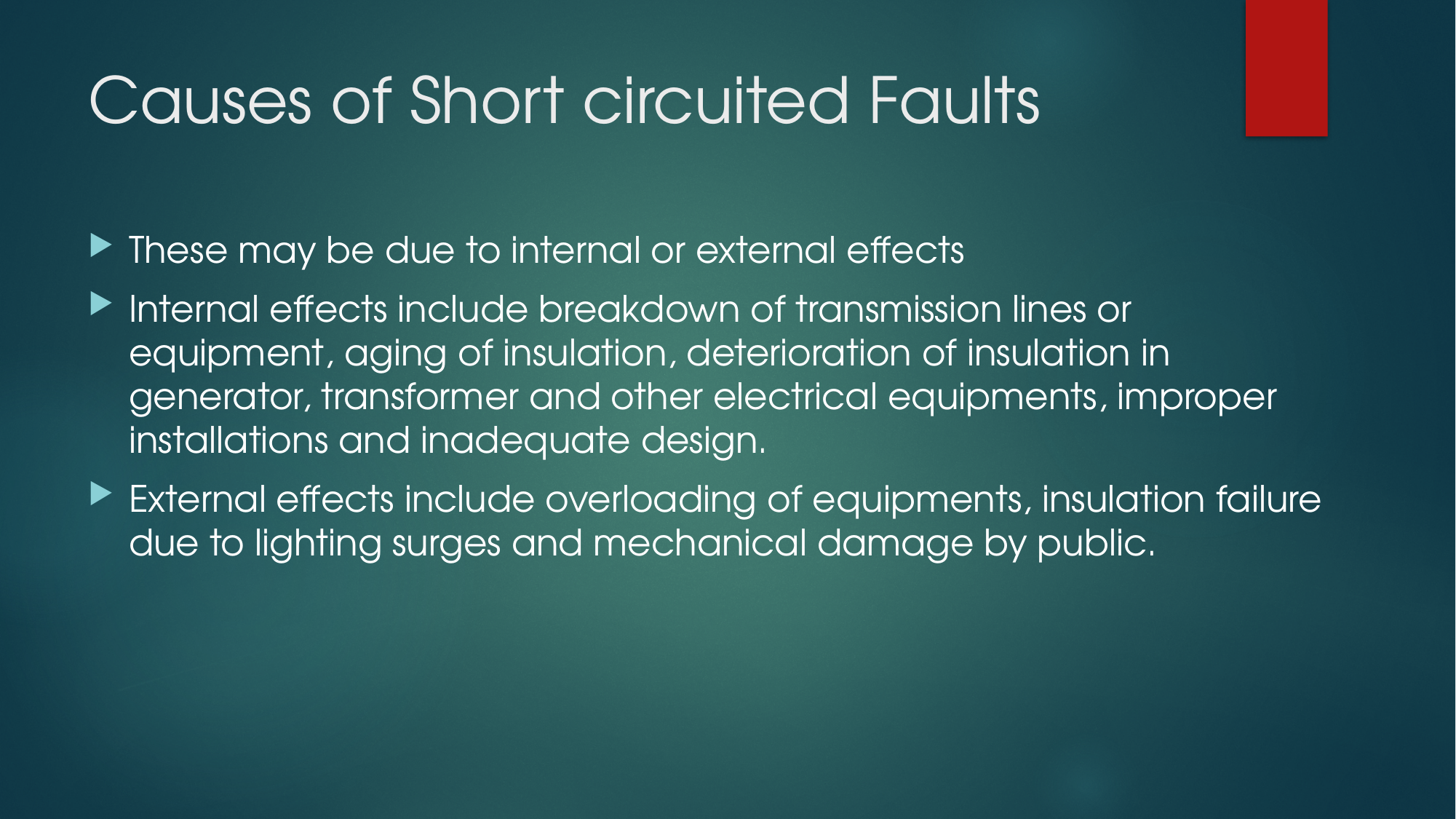

# Causes of Short circuited Faults
These may be due to internal or external effects
Internal effects include breakdown of transmission lines or equipment, aging of insulation, deterioration of insulation in generator, transformer and other electrical equipments, improper installations and inadequate design.
External effects include overloading of equipments, insulation failure due to lighting surges and mechanical damage by public.